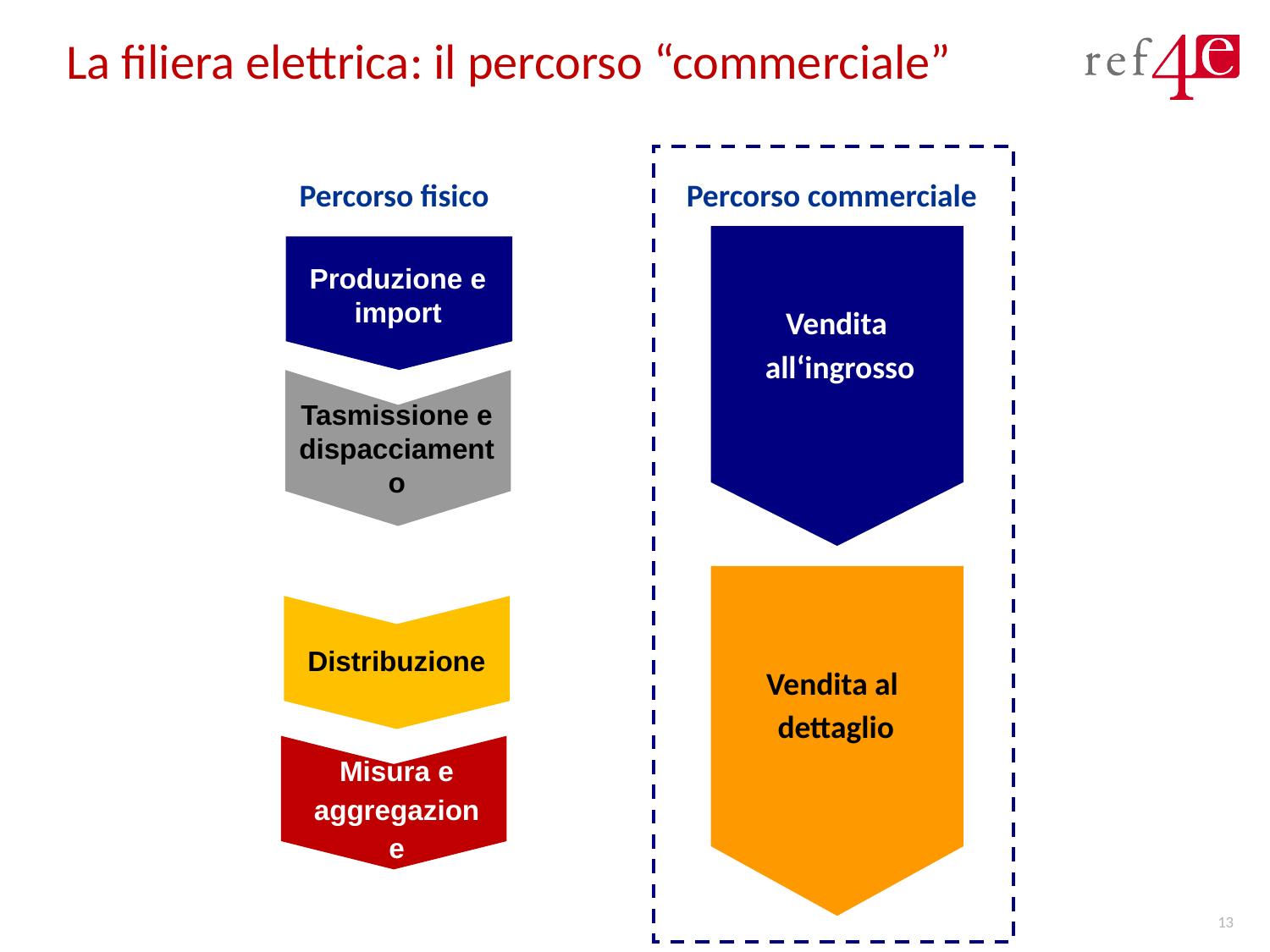

# La filiera elettrica: il percorso “commerciale”

Percorso fisico
Percorso commerciale

Produzione e import
Vendita
all‘ingrosso

Tasmissione e dispacciamento

Distribuzione
Vendita al
dettaglio

Misura e aggregazione
13